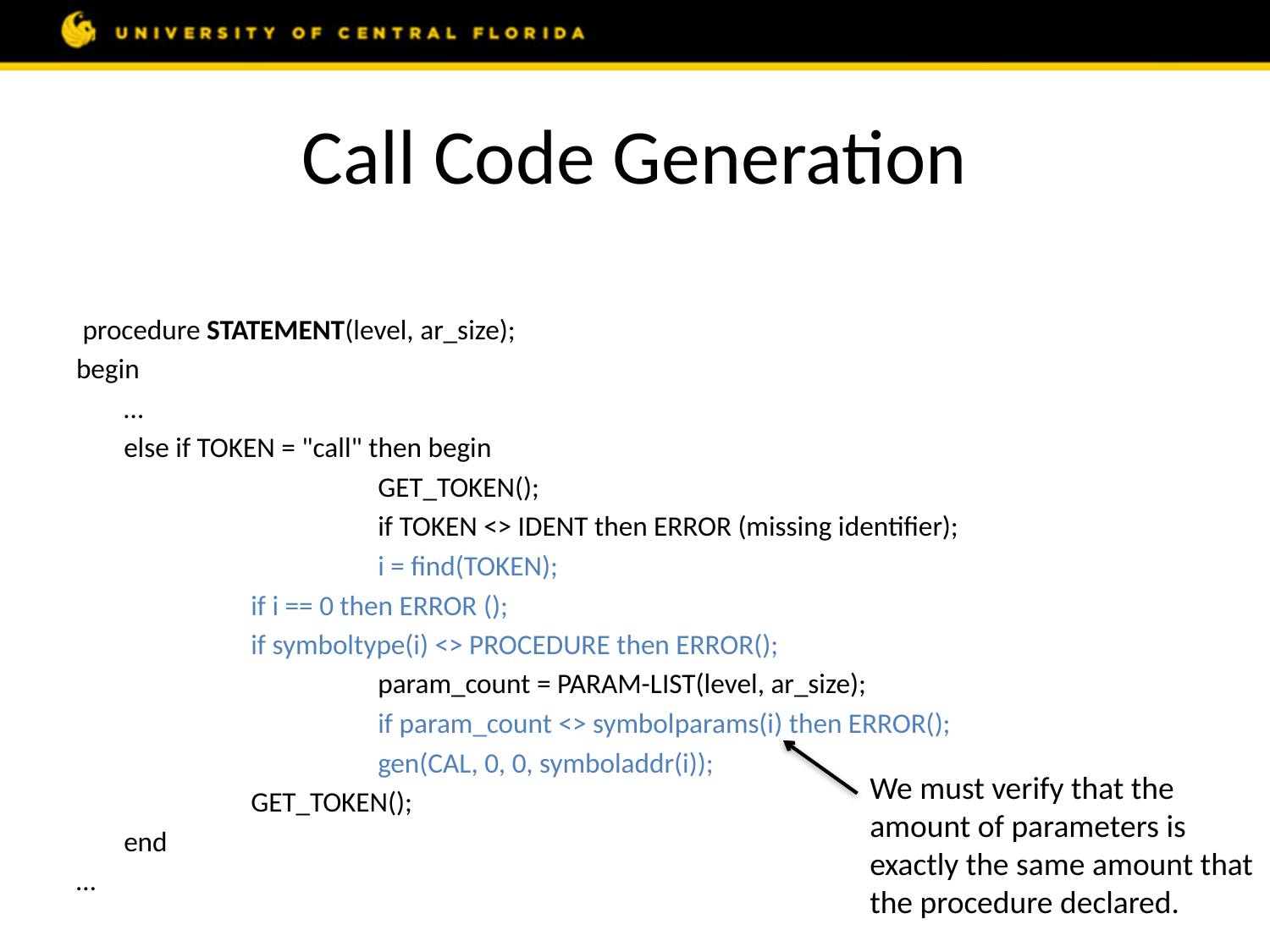

# Call Code Generation
 procedure STATEMENT(level, ar_size);
begin
	…
	else if TOKEN = "call" then begin
			GET_TOKEN();
			if TOKEN <> IDENT then ERROR (missing identifier);
			i = find(TOKEN);
	   	if i == 0 then ERROR ();
	   	if symboltype(i) <> PROCEDURE then ERROR();
			param_count = PARAM-LIST(level, ar_size);
			if param_count <> symbolparams(i) then ERROR();
			gen(CAL, 0, 0, symboladdr(i));
		GET_TOKEN();
	end
…
We must verify that the amount of parameters is exactly the same amount that the procedure declared.